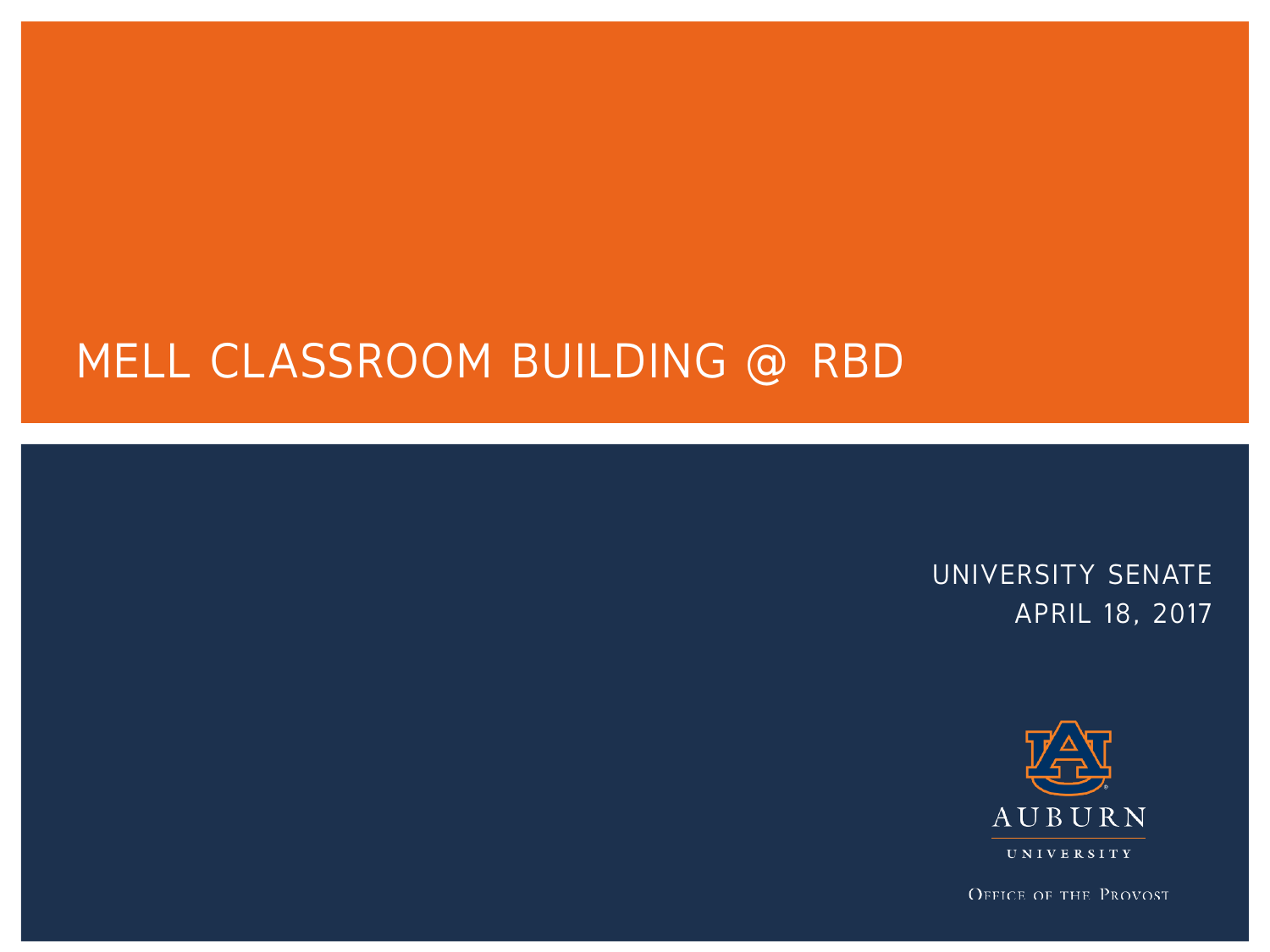

# MELL CLASSROOM BUILDING @ RBD
UNIVERSITY SENATE
APRIL 18, 2017